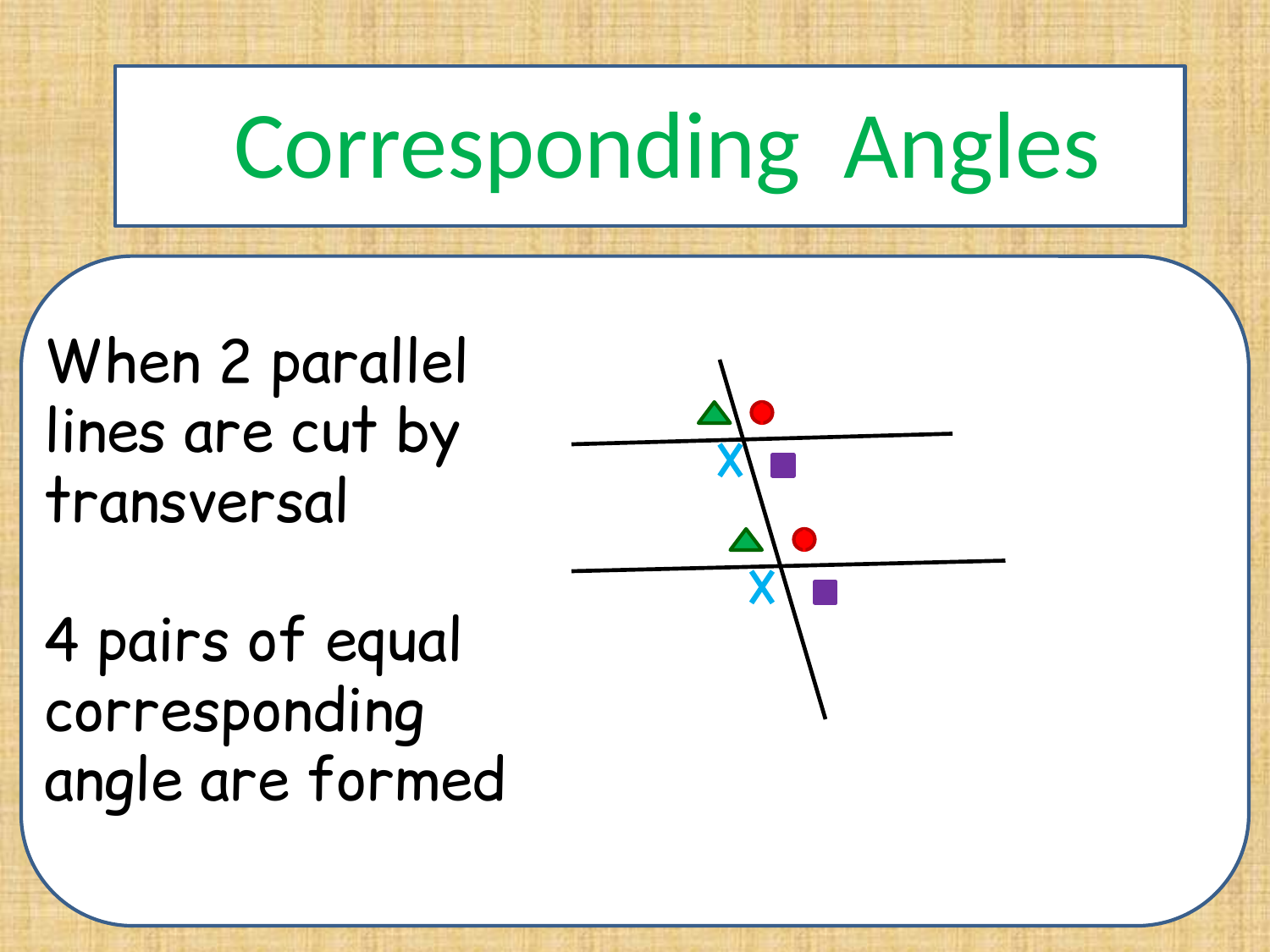

Corresponding  Angles

When 2 parallel lines are cut by transversal

4 pairs of equal corresponding angle are formed

l

l